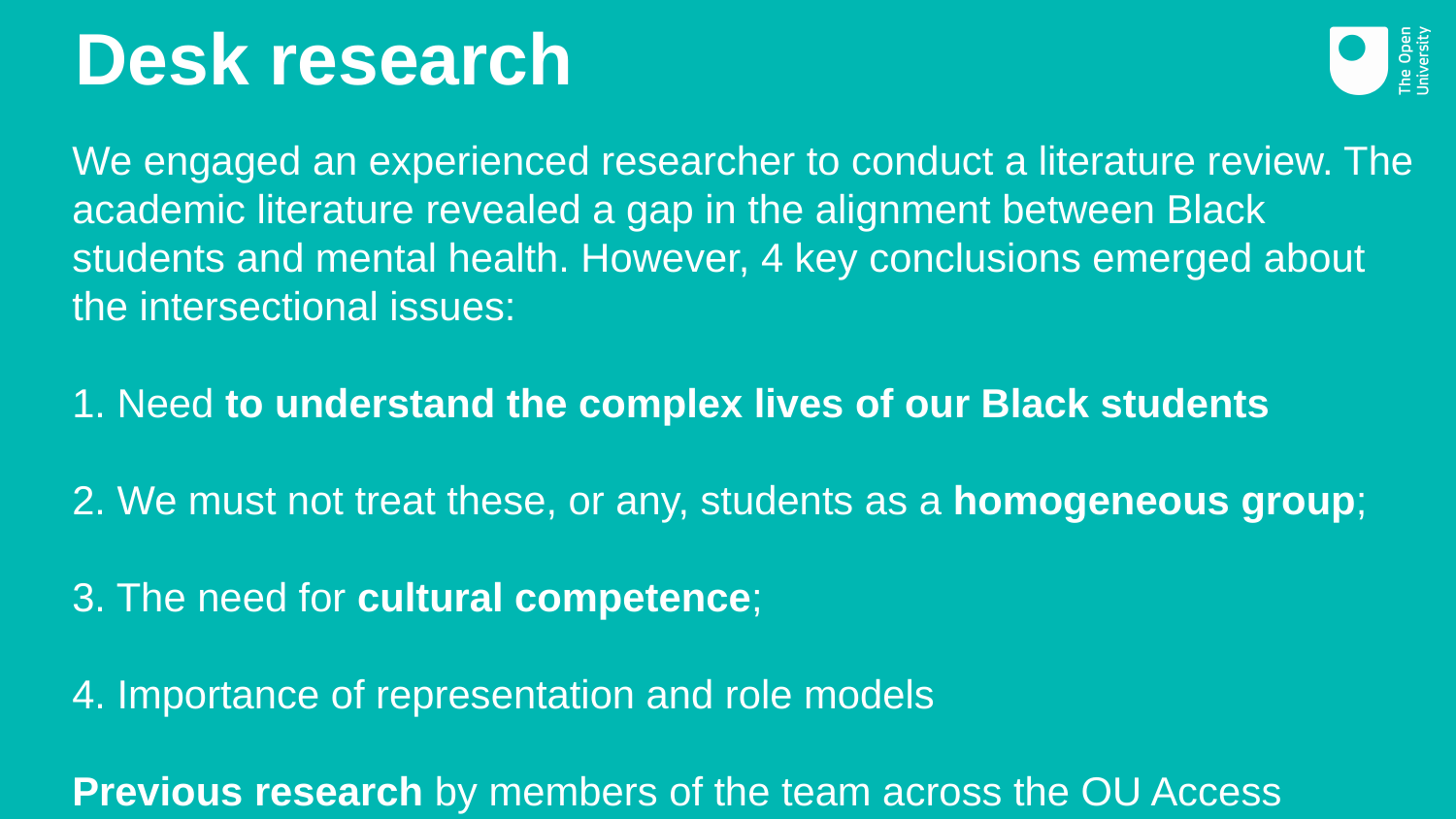

# Desk research
We engaged an experienced researcher to conduct a literature review. The academic literature revealed a gap in the alignment between Black students and mental health. However, 4 key conclusions emerged about the intersectional issues:

1. Need to understand the complex lives of our Black students
2. We must not treat these, or any, students as a homogeneous group;
3. The need for cultural competence;
4. Importance of representation and role models

Previous research by members of the team across the OU Access Programme concluded that White people avoid talking about race.